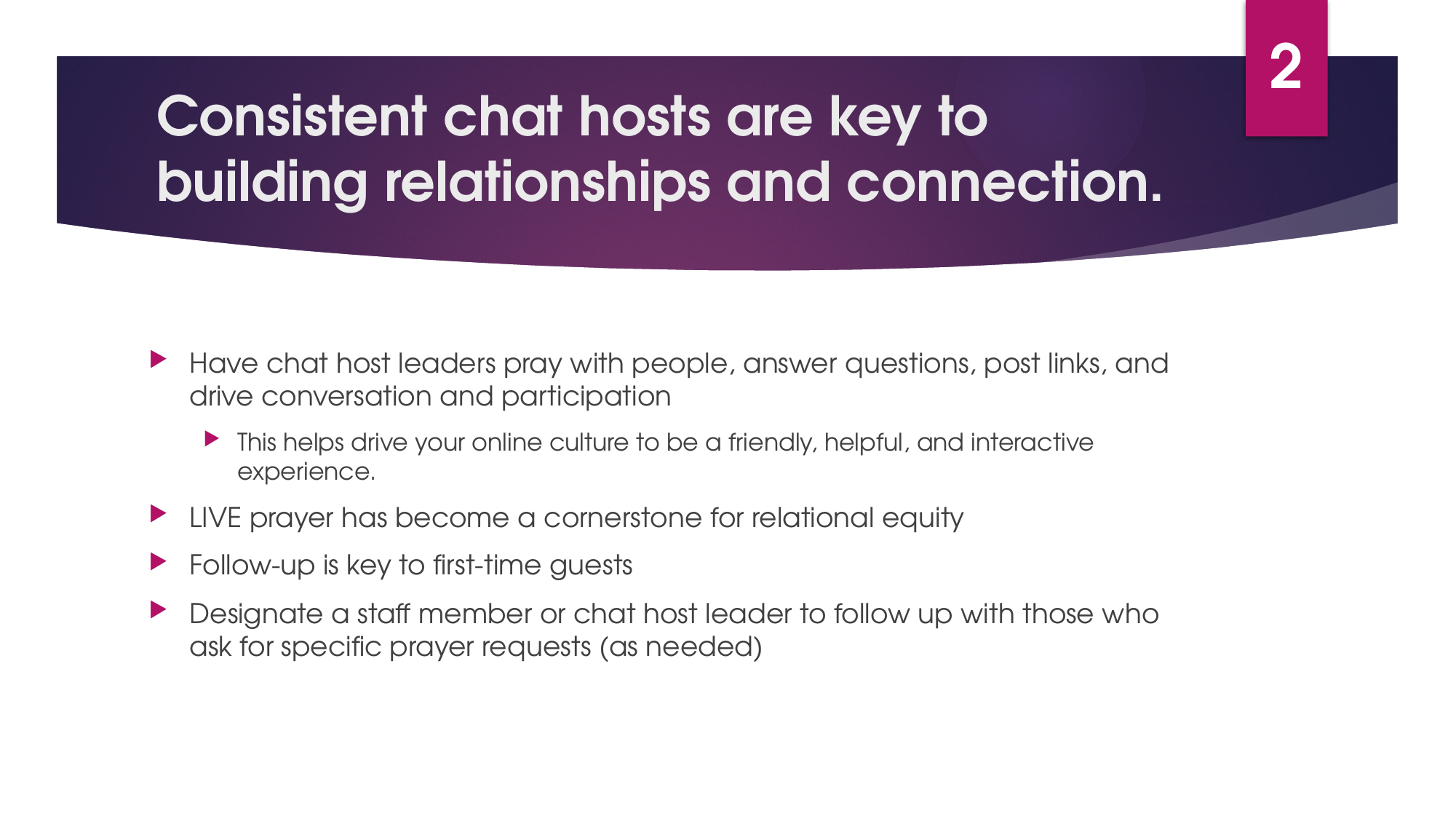

2
# Consistent chat hosts are key to building relationships and connection.
Have chat host leaders pray with people, answer questions, post links, and drive conversation and participation
This helps drive your online culture to be a friendly, helpful, and interactive experience.
LIVE prayer has become a cornerstone for relational equity
Follow-up is key to first-time guests
Designate a staff member or chat host leader to follow up with those who ask for specific prayer requests (as needed)